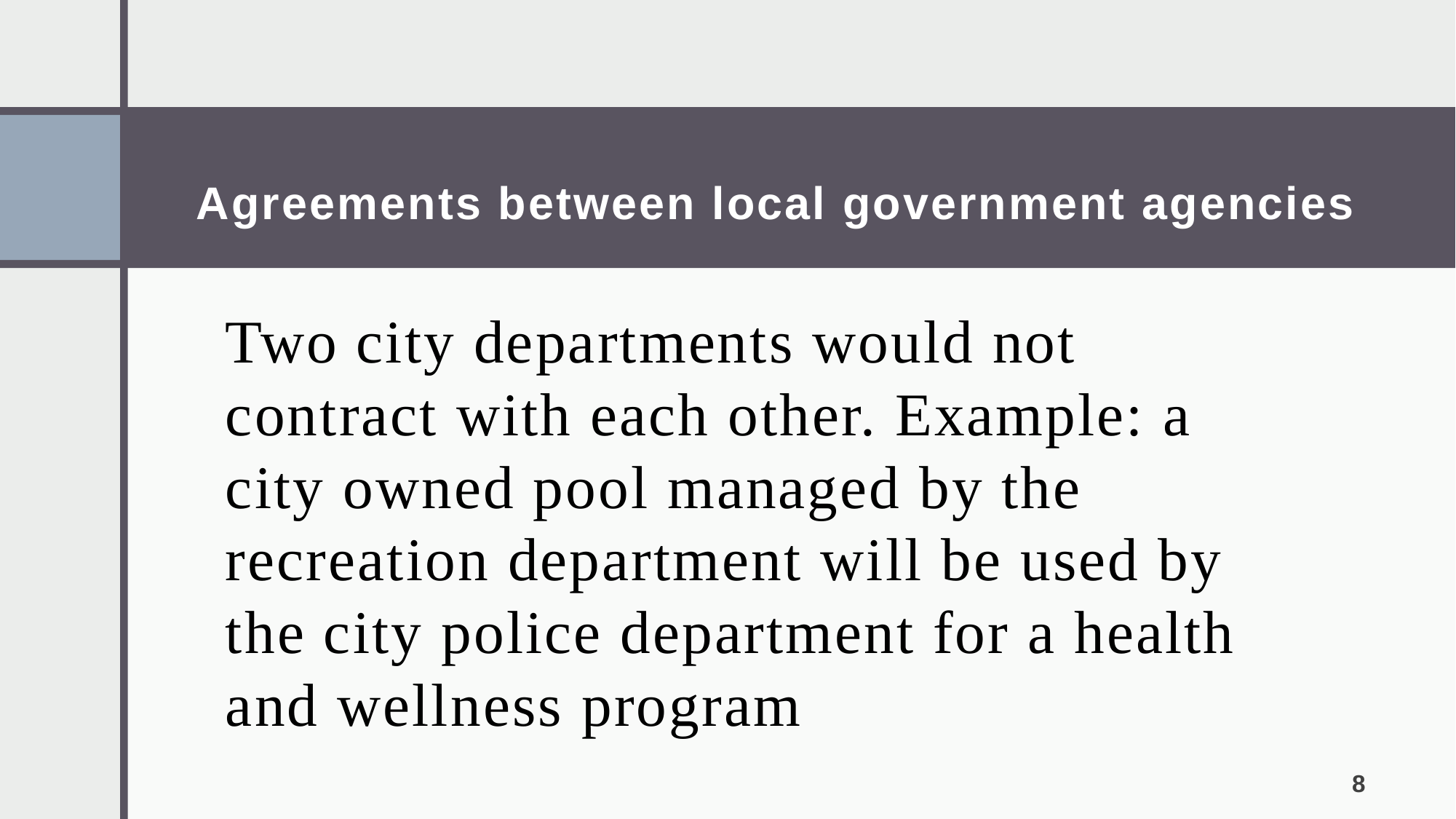

# Agreements between local government agencies
Two city departments would not contract with each other. Example: a city owned pool managed by the recreation department will be used by the city police department for a health and wellness program
8